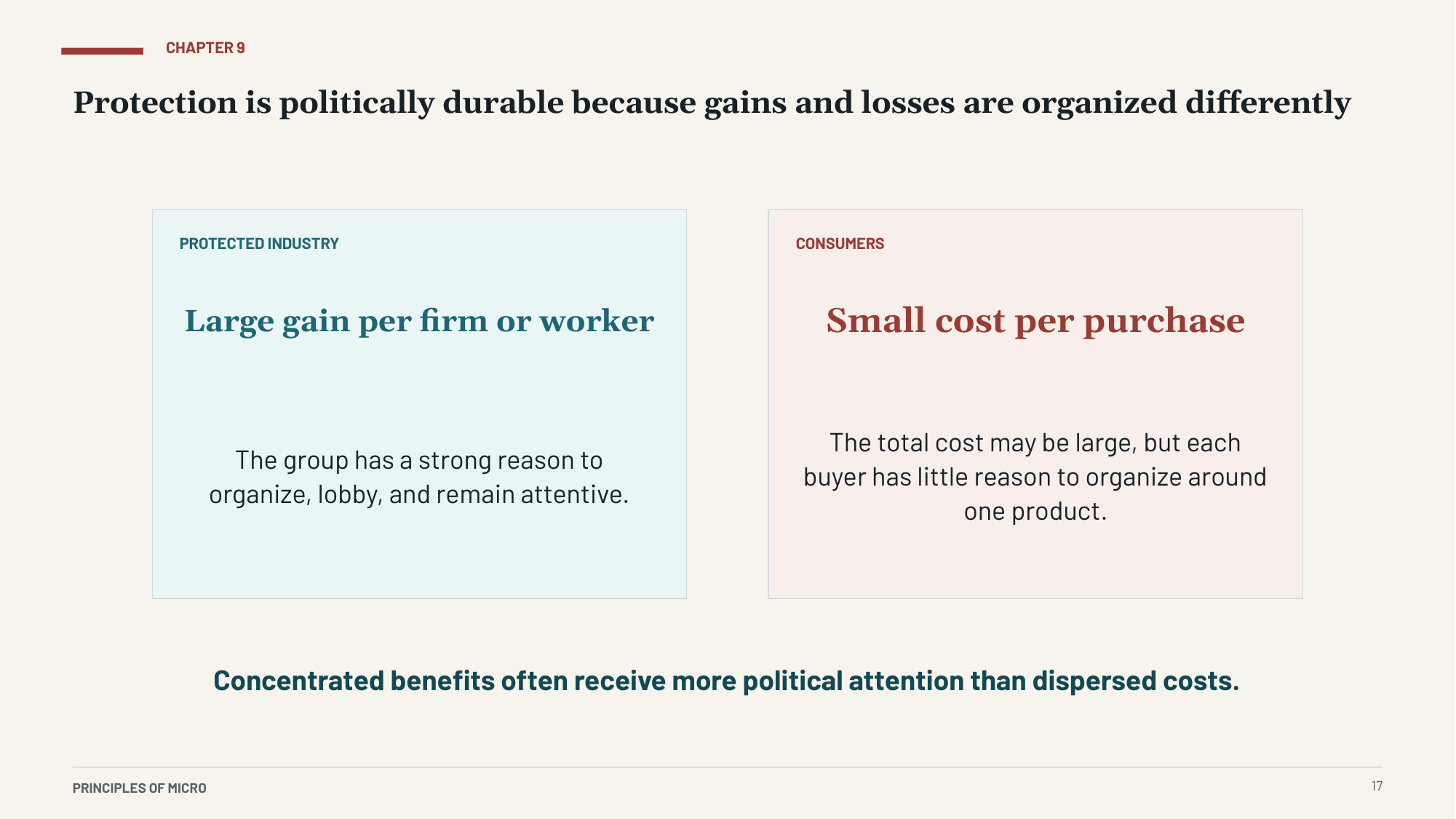

CHAPTER 9

Protection is politically durable because gains and losses are organized differently

PROTECTED INDUSTRY
CONSUMERS
Large gain per firm or worker
Small cost per purchase
The group has a strong reason to organize, lobby, and remain attentive.
The total cost may be large, but each buyer has little reason to organize around one product.
Concentrated benefits often receive more political attention than dispersed costs.

17
PRINCIPLES OF MICRO